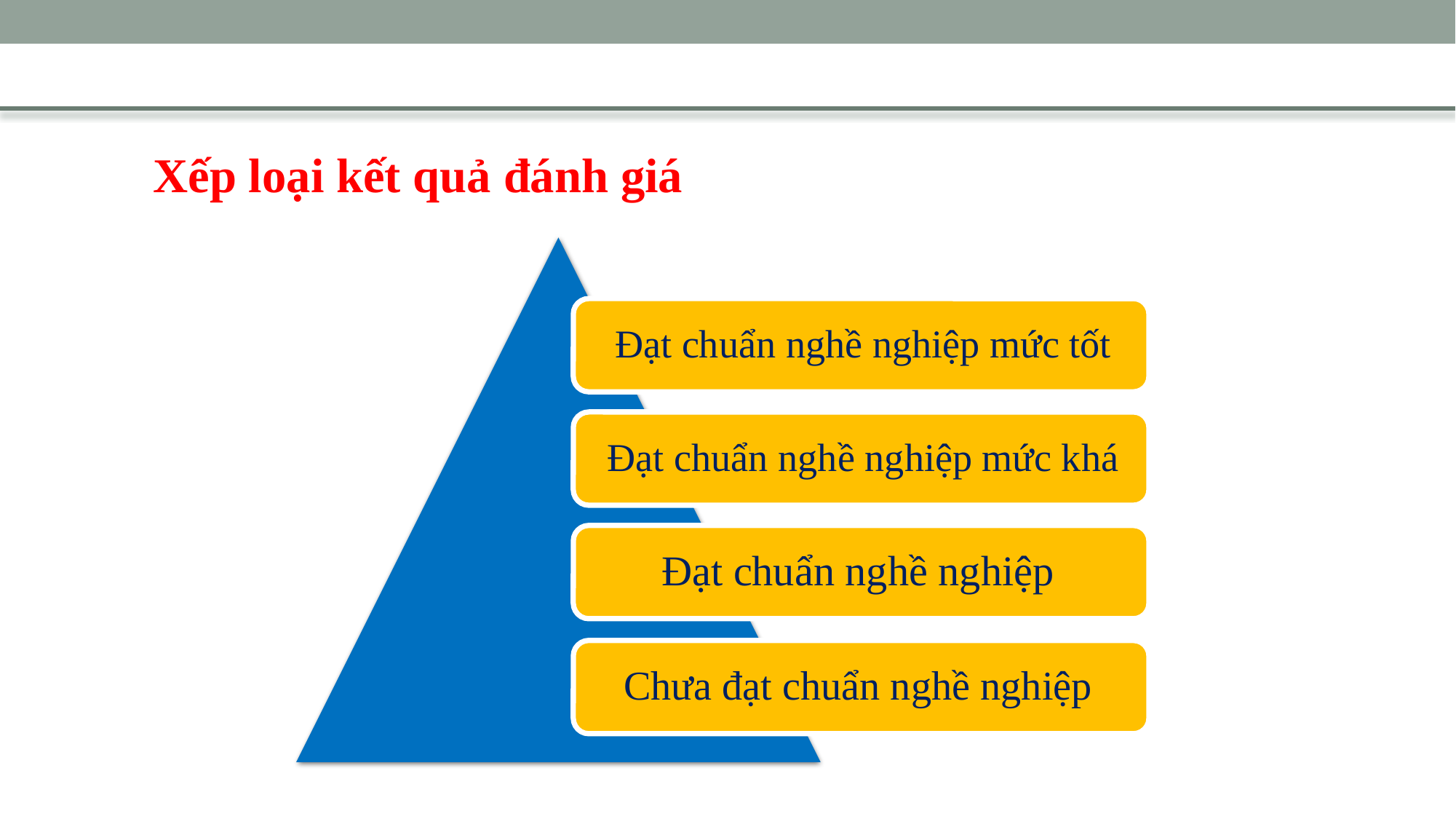

#
Xếp loại kết quả đánh giá
Đạt chuẩn nghề nghiệp mức tốt
Đạt chuẩn nghề nghiệp mức khá
Đạt chuẩn nghề nghiệp
Chưa đạt chuẩn nghề nghiệp